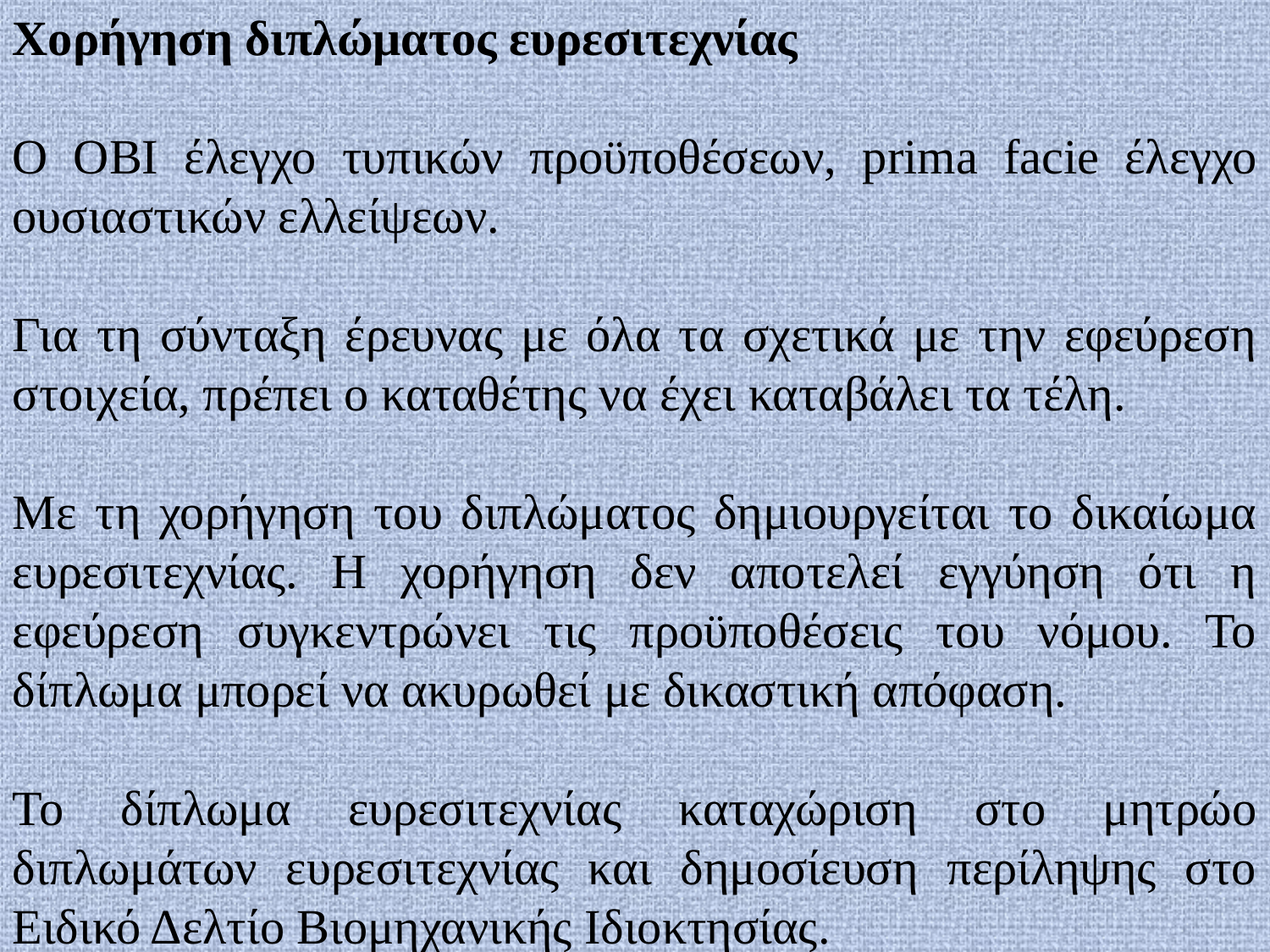

Χορήγηση διπλώματος ευρεσιτεχνίας

Ο ΟΒΙ έλεγχο τυπικών προϋποθέσεων, prima facie έλεγχο ουσιαστικών ελλείψεων.

Για τη σύνταξη έρευνας με όλα τα σχετικά με την εφεύρεση στοιχεία, πρέπει ο καταθέτης να έχει καταβάλει τα τέλη.

Με τη χορήγηση του διπλώματος δημιουργείται το δικαίωμα ευρεσιτεχνίας. Η χορήγηση δεν αποτελεί εγγύηση ότι η εφεύρεση συγκεντρώνει τις προϋποθέσεις του νόμου. Το δίπλωμα μπορεί να ακυρωθεί με δικαστική απόφαση.

Το δίπλωμα ευρεσιτεχνίας καταχώριση στο μητρώο διπλωμάτων ευρεσιτεχνίας και δημοσίευση περίληψης στο Ειδικό Δελτίο Βιομηχανικής Ιδιοκτησίας.